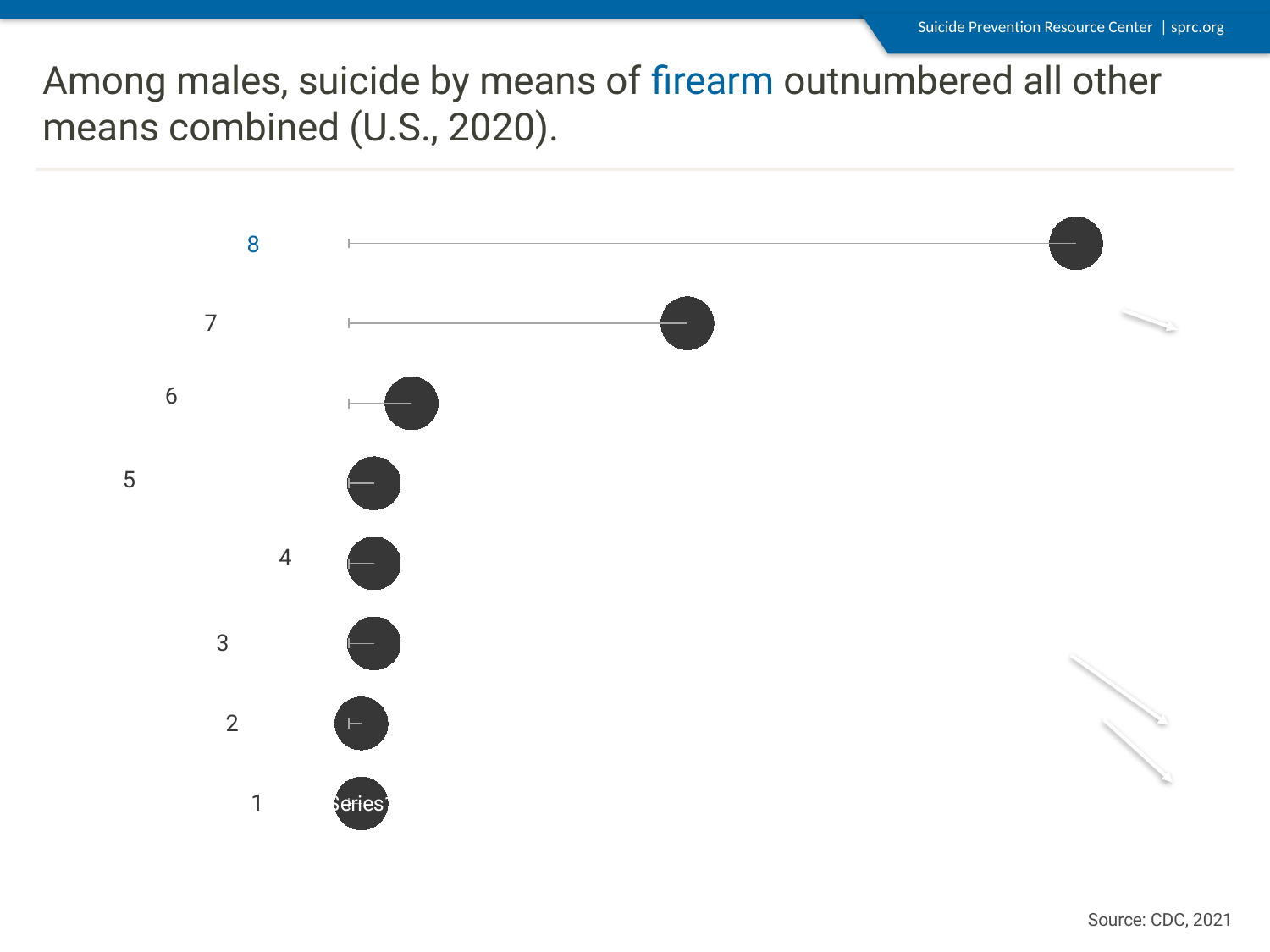

Among males, suicide by means of firearm outnumbered all other means combined (U.S., 2020).

### Chart

| Category | Dot Spacing |  |
|---|---|---|
Cut/Pierce 2%
Fall 2%
Other 1%
Drowning 1%
Source: CDC, 2021